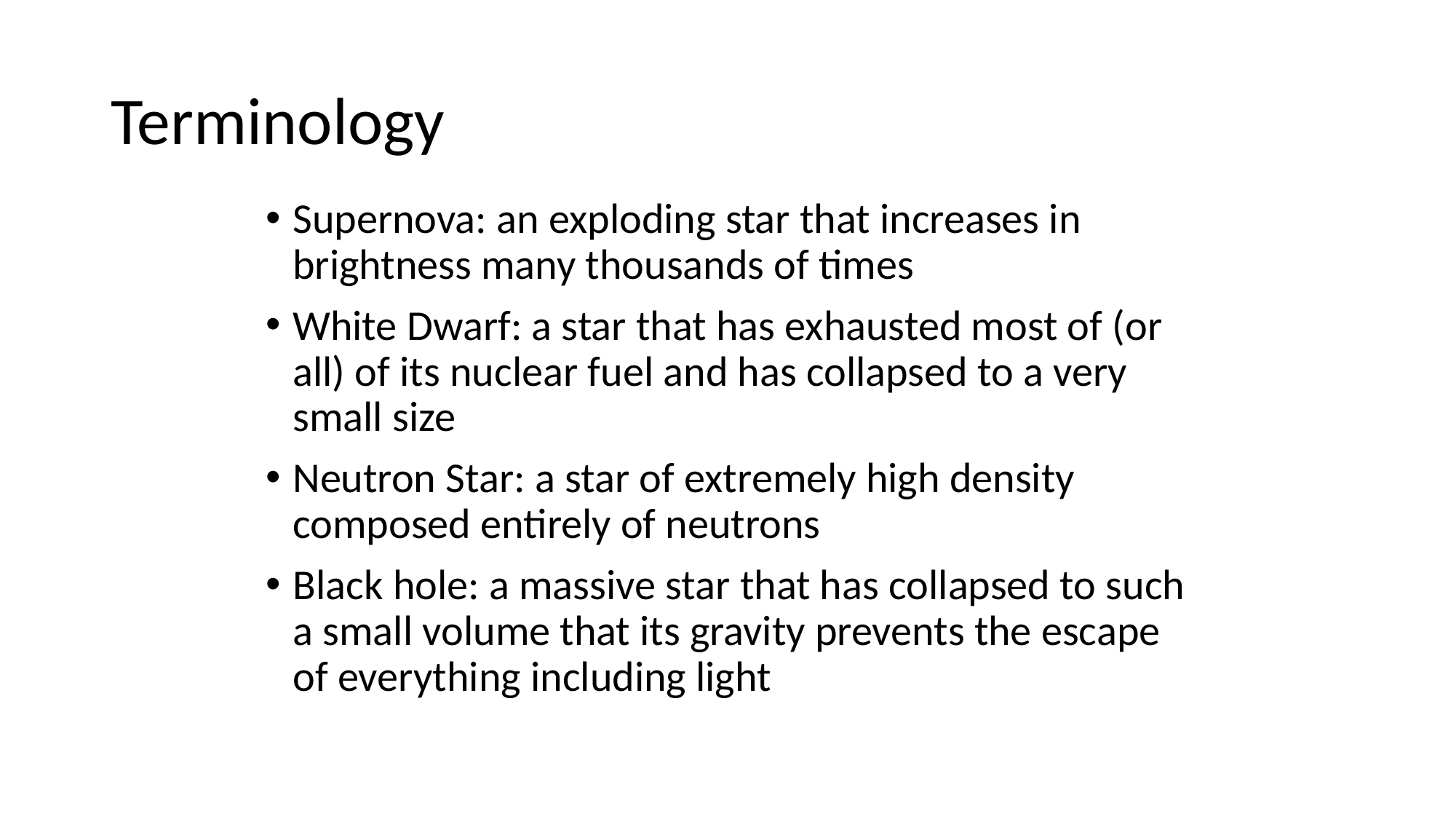

# Terminology
Supernova: an exploding star that increases in brightness many thousands of times
White Dwarf: a star that has exhausted most of (or all) of its nuclear fuel and has collapsed to a very small size
Neutron Star: a star of extremely high density composed entirely of neutrons
Black hole: a massive star that has collapsed to such a small volume that its gravity prevents the escape of everything including light